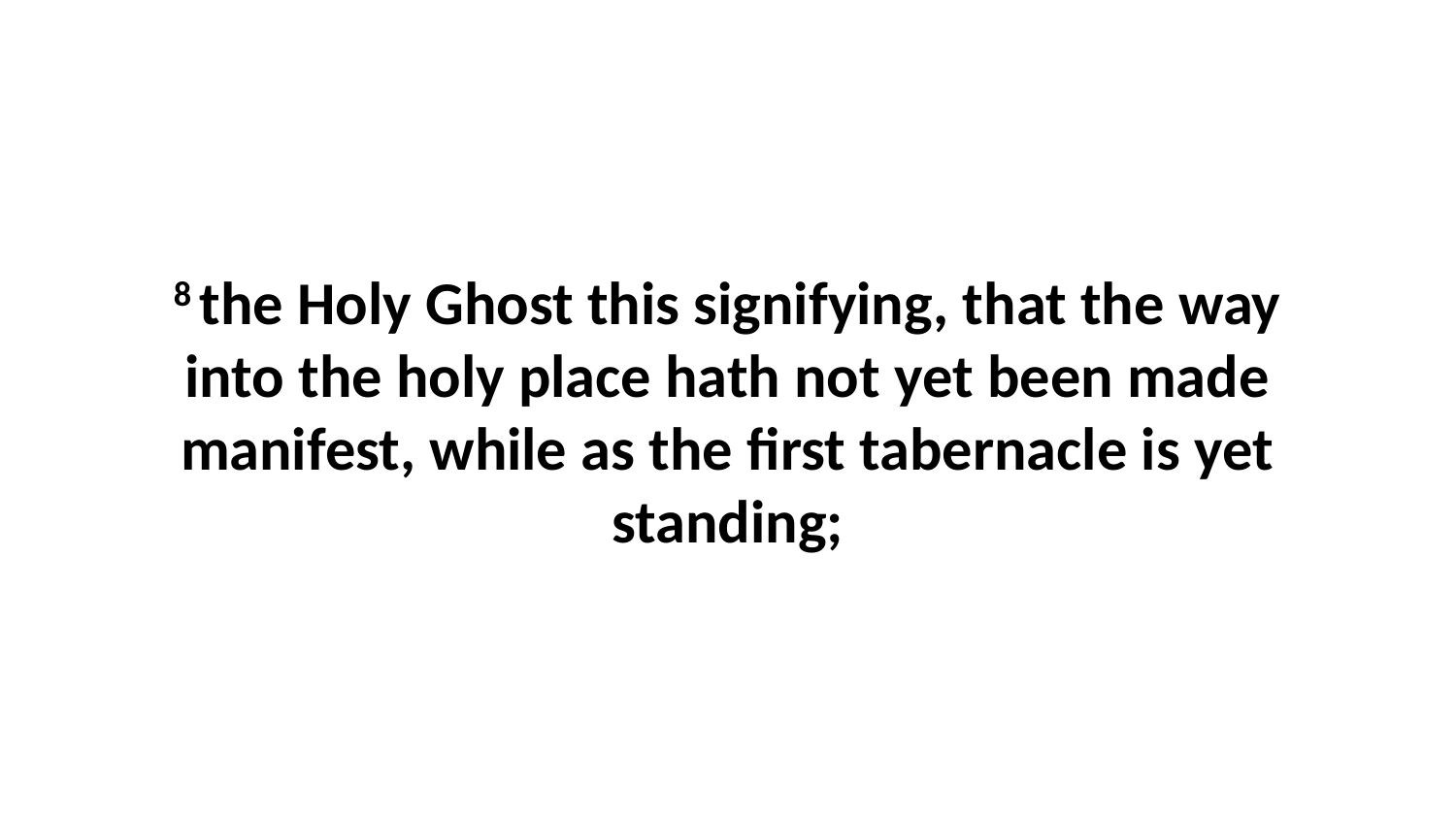

8 the Holy Ghost this signifying, that the way into the holy place hath not yet been made manifest, while as the first tabernacle is yet standing;